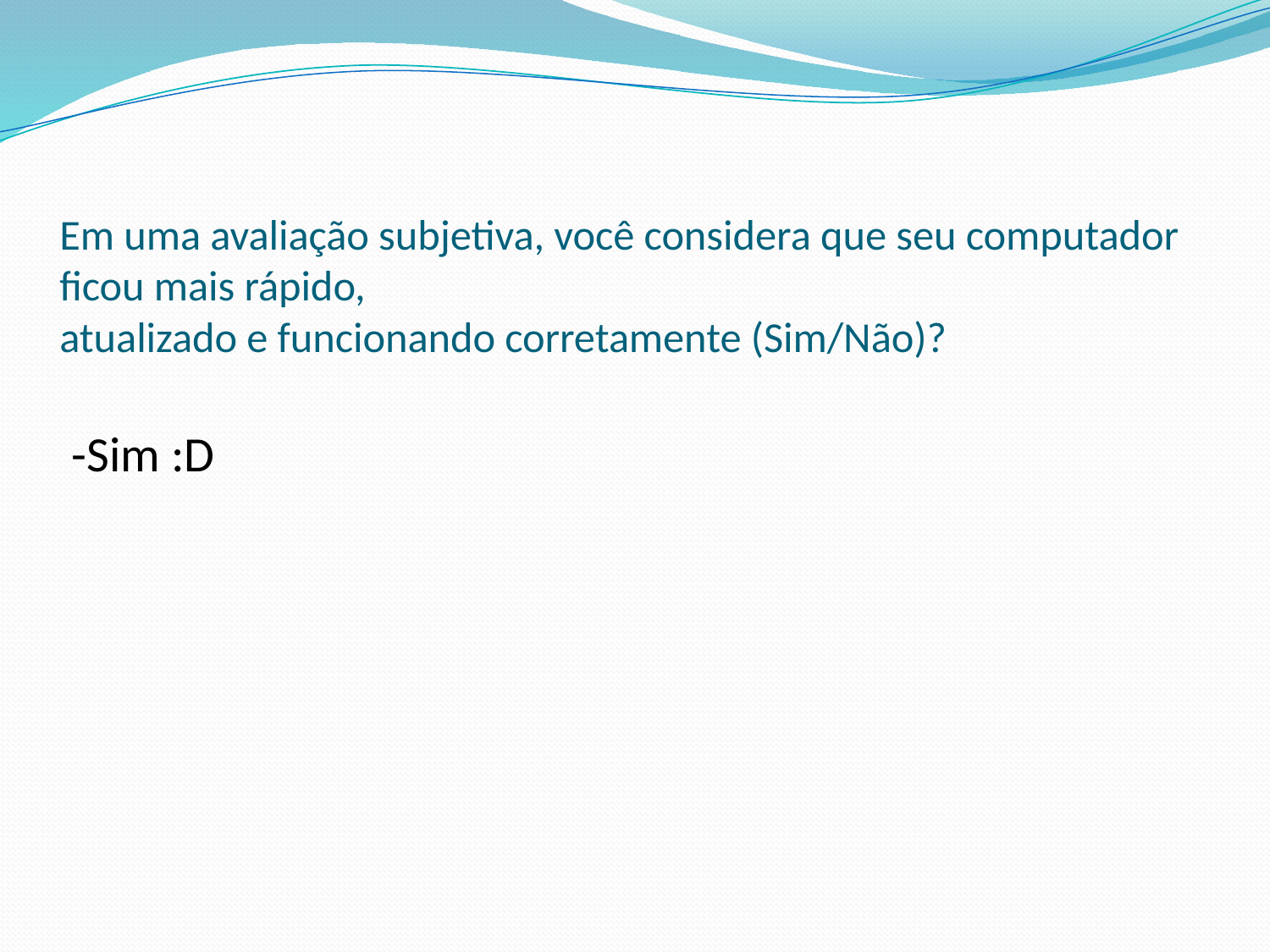

# Em uma avaliação subjetiva, você considera que seu computador ficou mais rápido, atualizado e funcionando corretamente (Sim/Não)?
-Sim :D